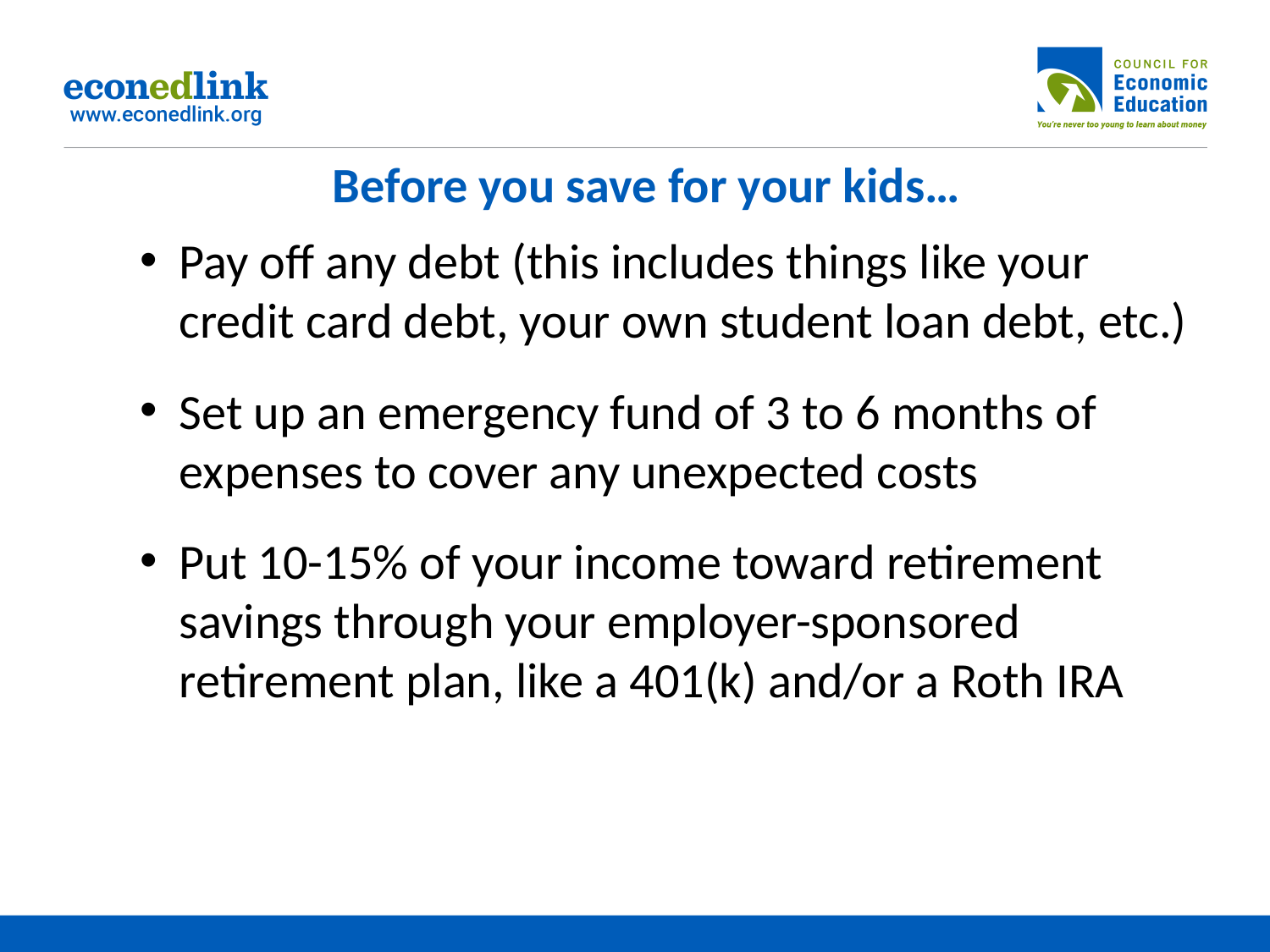

# Before you save for your kids…
Pay off any debt (this includes things like your credit card debt, your own student loan debt, etc.)
Set up an emergency fund of 3 to 6 months of expenses to cover any unexpected costs
Put 10-15% of your income toward retirement savings through your employer-sponsored retirement plan, like a 401(k) and/or a Roth IRA